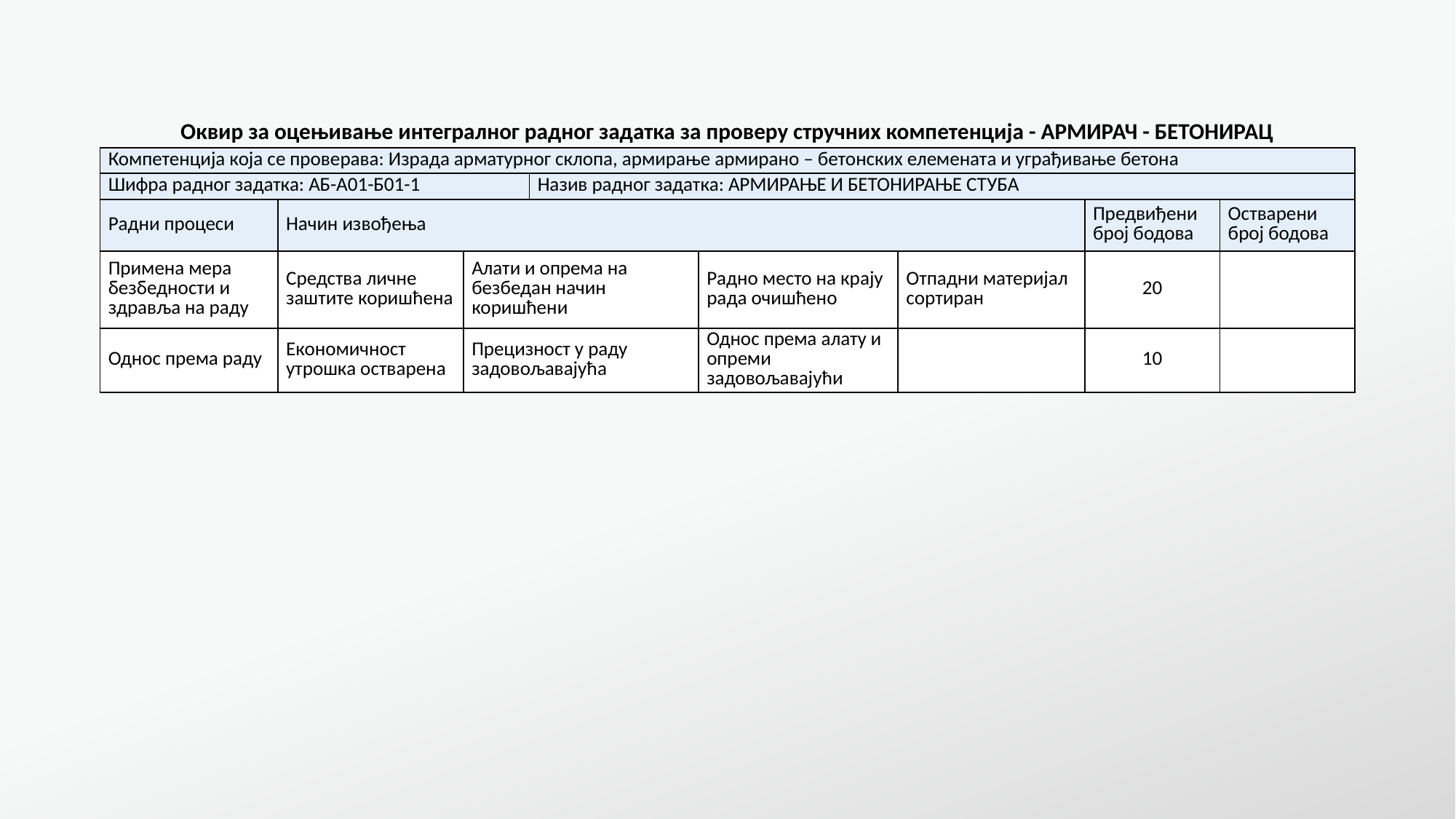

| Оквир за оцењивање интегралног радног задатка за проверу стручних компетенција - АРМИРАЧ - БЕТОНИРАЦ |  |  |  |  |  |  |  |
| --- | --- | --- | --- | --- | --- | --- | --- |
| Компетенција која се проверава: Израда арматурног склопа, армирање армирано – бетонских елемената и уграђивање бетона |  |  |  |  |  |  |  |
| Шифра радног задатка: АБ-А01-Б01-1 |  |  | Назив радног задатка: АРМИРАЊЕ И БЕТОНИРАЊЕ СТУБА |  |  |  |  |
| Радни процеси | Начин извођења |  |  |  |  | Предвиђени број бодова | Остварени број бодова |
| Примена мера безбедности и здравља на раду | Средства личне заштите коришћена | Алати и опрема на безбедан начин коришћени |  | Радно место на крају рада очишћено | Отпадни материјал сортиран | 20 |  |
| Однос према раду | Економичност утрошка остварена | Прецизност у раду задовољавајућа |  | Однос према алату и опреми задовољавајући |  | 10 |  |